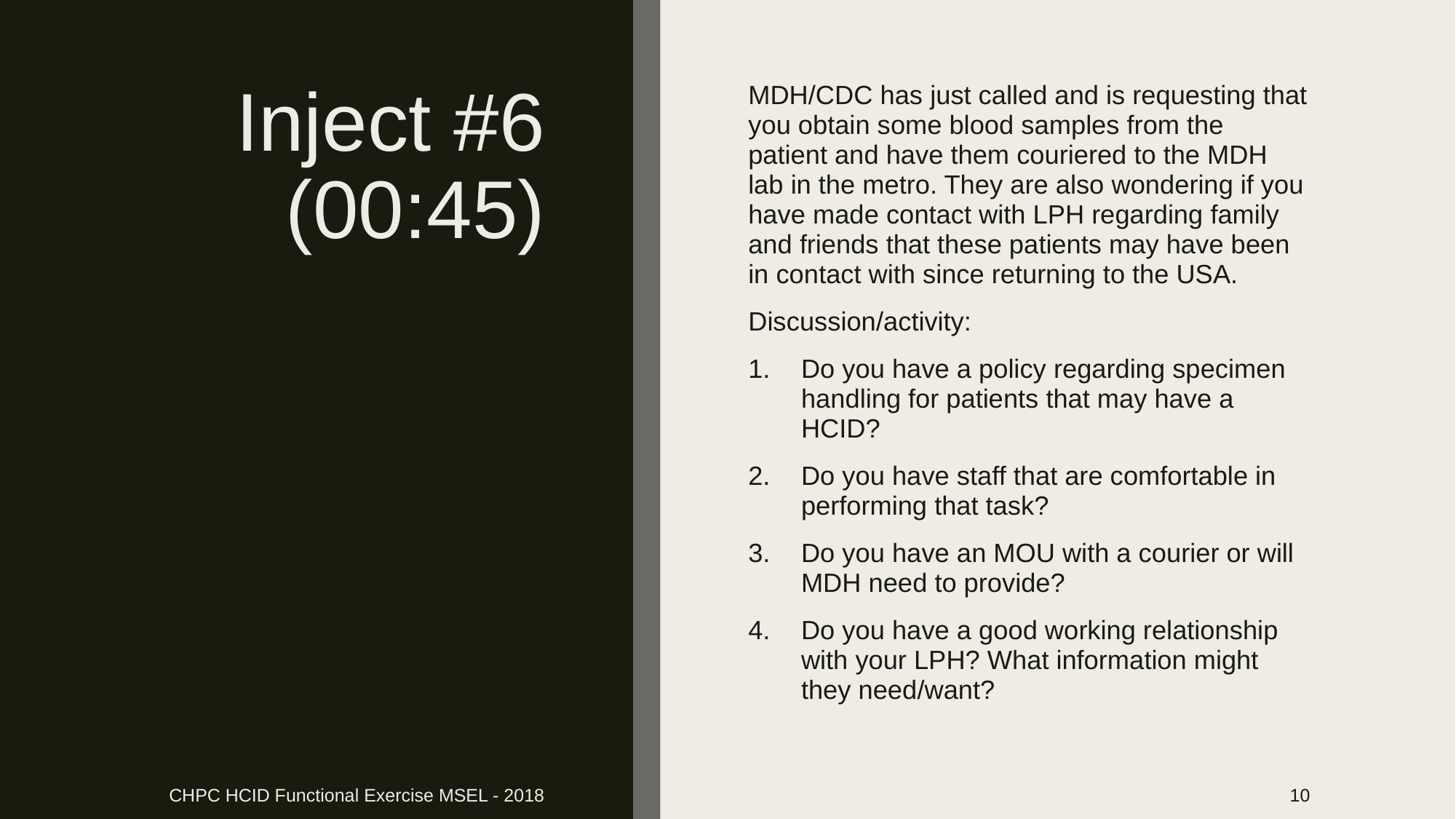

# Inject #6 (00:45)
MDH/CDC has just called and is requesting that you obtain some blood samples from the patient and have them couriered to the MDH lab in the metro. They are also wondering if you have made contact with LPH regarding family and friends that these patients may have been in contact with since returning to the USA.
Discussion/activity:
Do you have a policy regarding specimen handling for patients that may have a HCID?
Do you have staff that are comfortable in performing that task?
Do you have an MOU with a courier or will MDH need to provide?
Do you have a good working relationship with your LPH? What information might they need/want?

CHPC HCID Functional Exercise MSEL - 2018
10